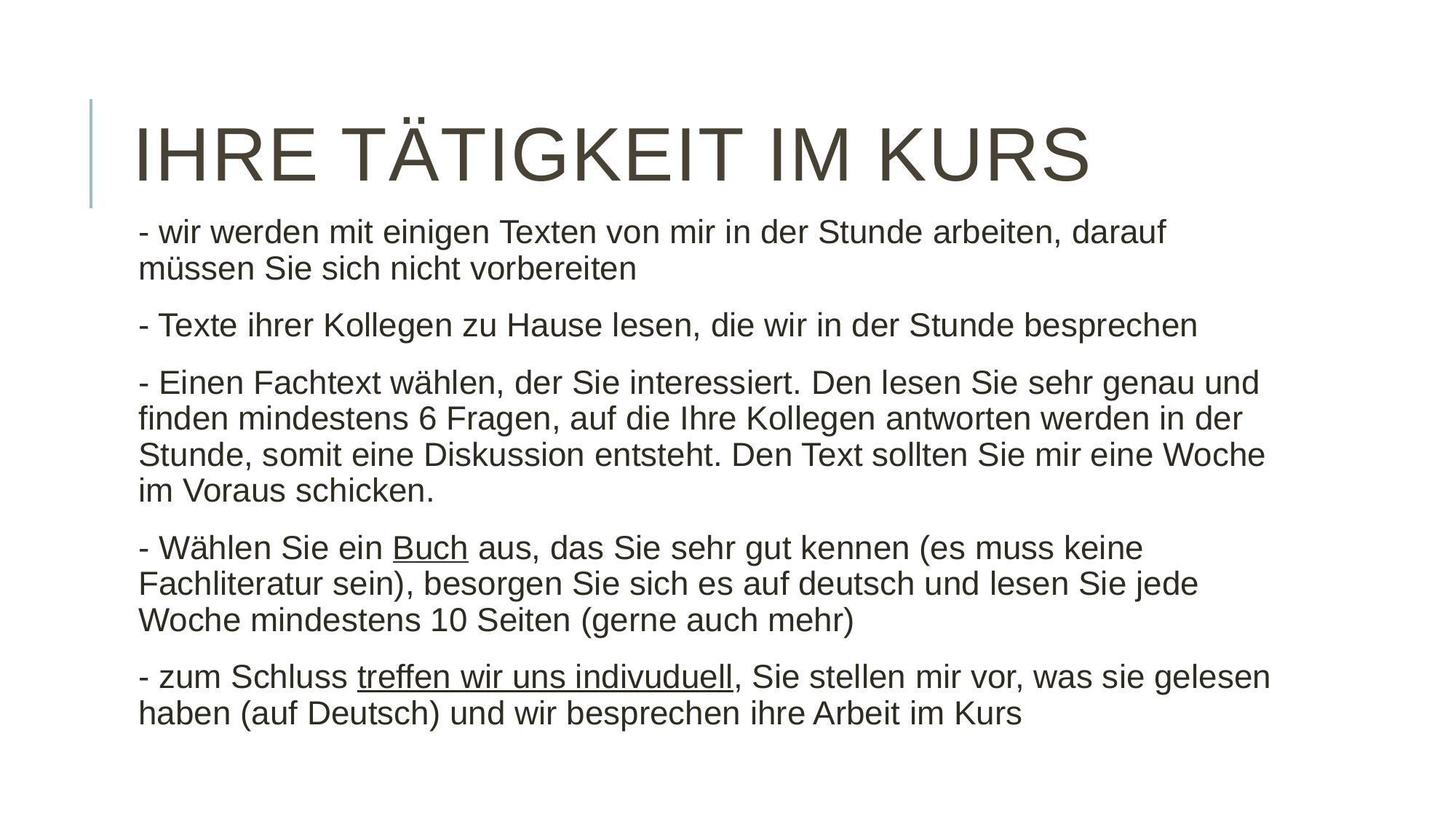

# Ihre tätigkeit im kurs
- wir werden mit einigen Texten von mir in der Stunde arbeiten, darauf müssen Sie sich nicht vorbereiten
- Texte ihrer Kollegen zu Hause lesen, die wir in der Stunde besprechen
- Einen Fachtext wählen, der Sie interessiert. Den lesen Sie sehr genau und finden mindestens 6 Fragen, auf die Ihre Kollegen antworten werden in der Stunde, somit eine Diskussion entsteht. Den Text sollten Sie mir eine Woche im Voraus schicken.
- Wählen Sie ein Buch aus, das Sie sehr gut kennen (es muss keine Fachliteratur sein), besorgen Sie sich es auf deutsch und lesen Sie jede Woche mindestens 10 Seiten (gerne auch mehr)
- zum Schluss treffen wir uns indivuduell, Sie stellen mir vor, was sie gelesen haben (auf Deutsch) und wir besprechen ihre Arbeit im Kurs